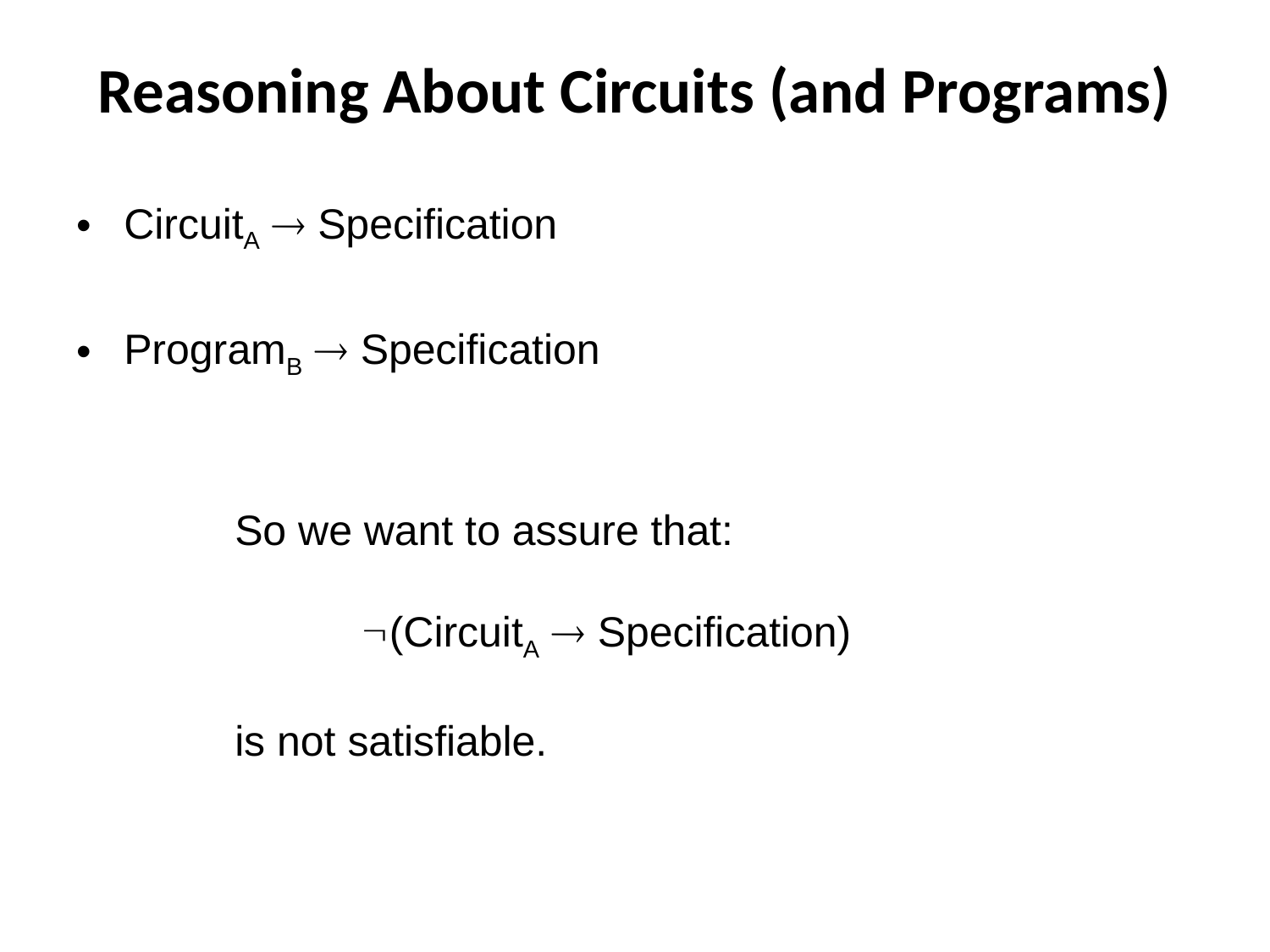

# Reasoning About Circuits (and Programs)
CircuitA → Specification

ProgramB → Specification

So we want to assure that:

	¬(CircuitA → Specification)

is not satisfiable.